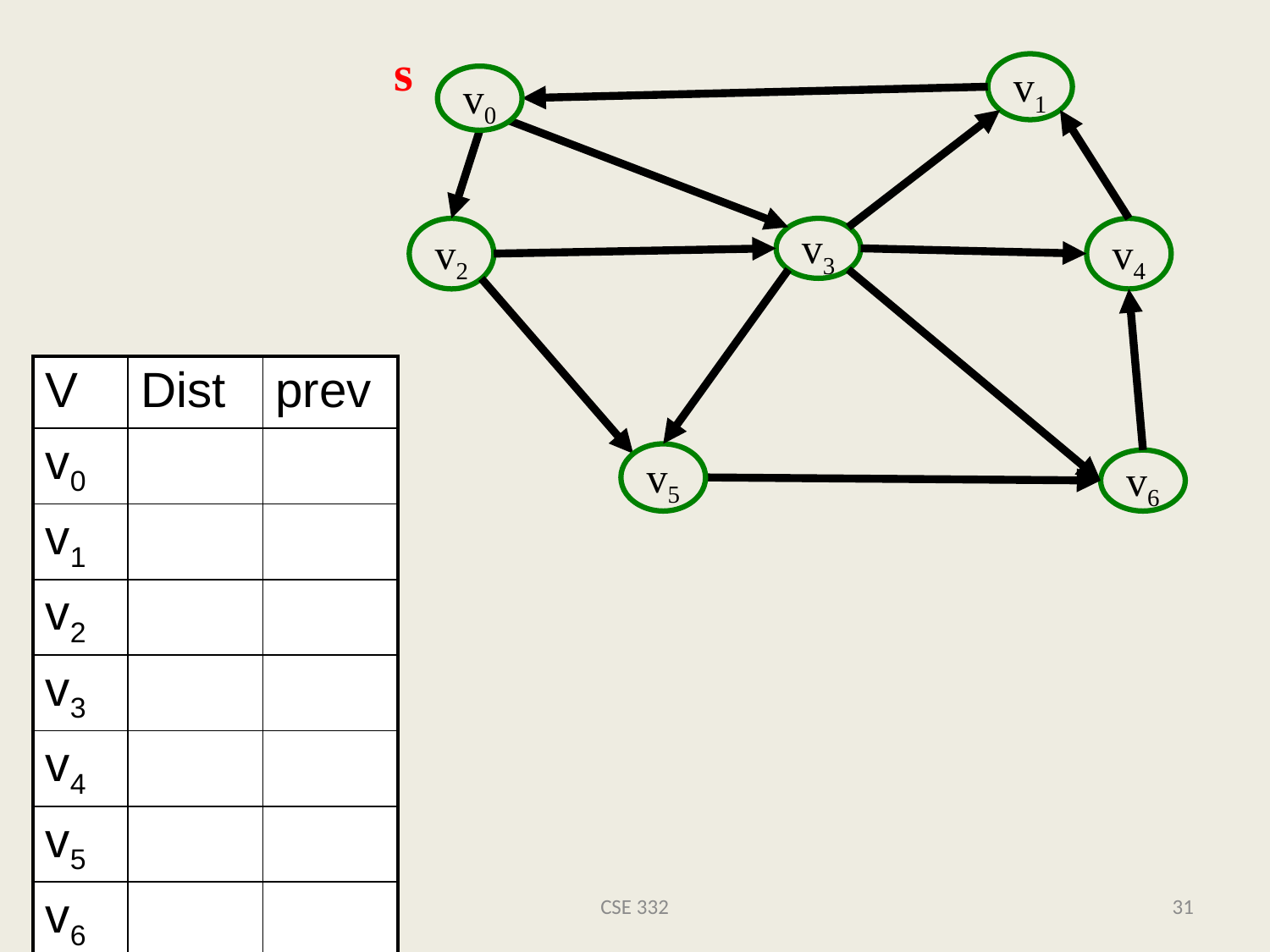

s

v1
v0

v2
v3
v4

| V | Dist | prev |
| --- | --- | --- |
| v0 |  |  |
| v1 |  |  |
| v2 |  |  |
| v3 |  |  |
| v4 |  |  |
| v5 |  |  |
| v6 |  |  |

v5
v6
5/20/2022
CSE 332
31